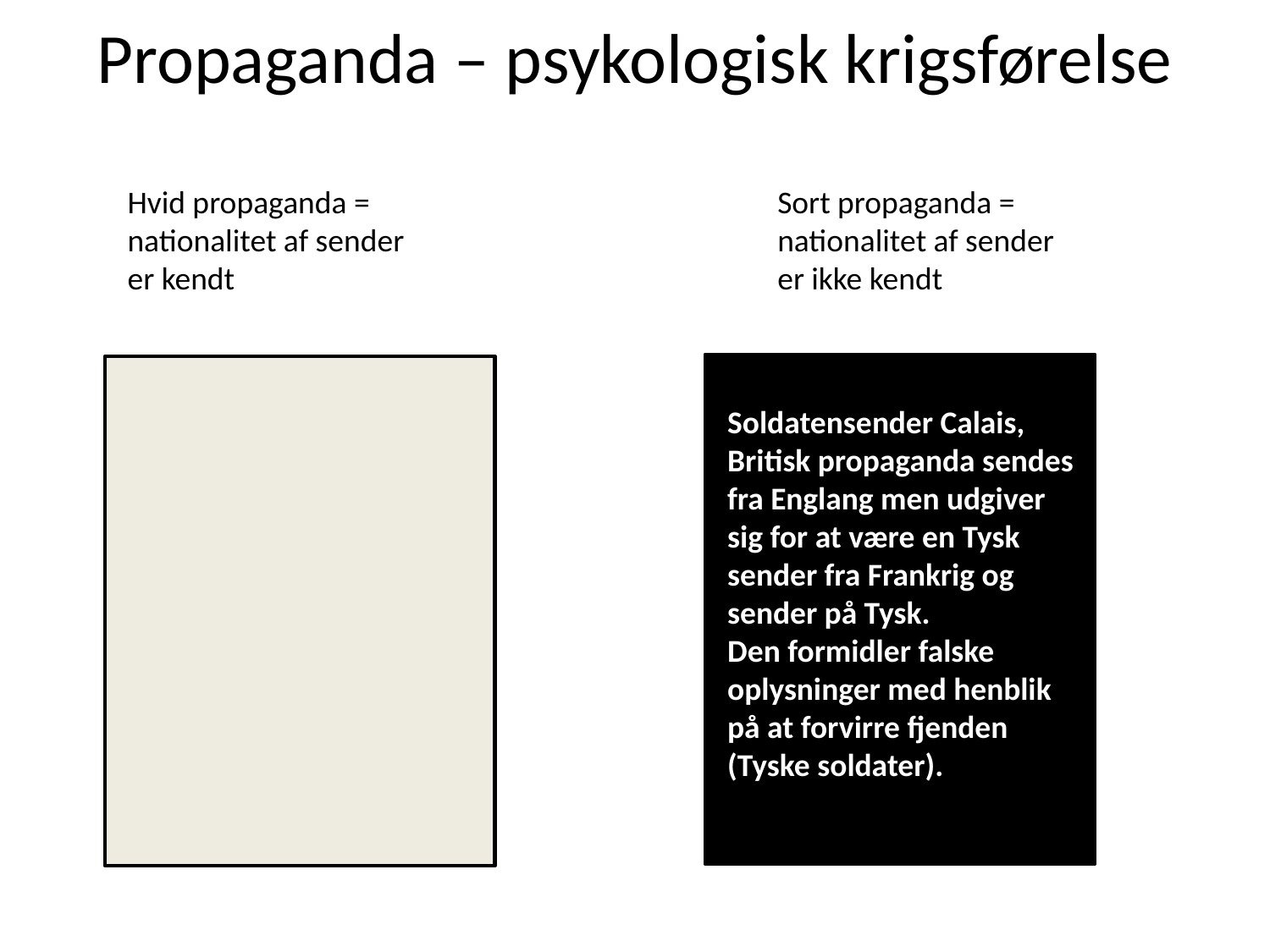

# Propaganda – psykologisk krigsførelse
Sort propaganda = nationalitet af sender er ikke kendt
Hvid propaganda = nationalitet af sender er kendt

Soldatensender Calais,
Britisk propaganda sendes fra Englang men udgiver sig for at være en Tysk sender fra Frankrig og sender på Tysk.
Den formidler falske oplysninger med henblik på at forvirre fjenden (Tyske soldater).